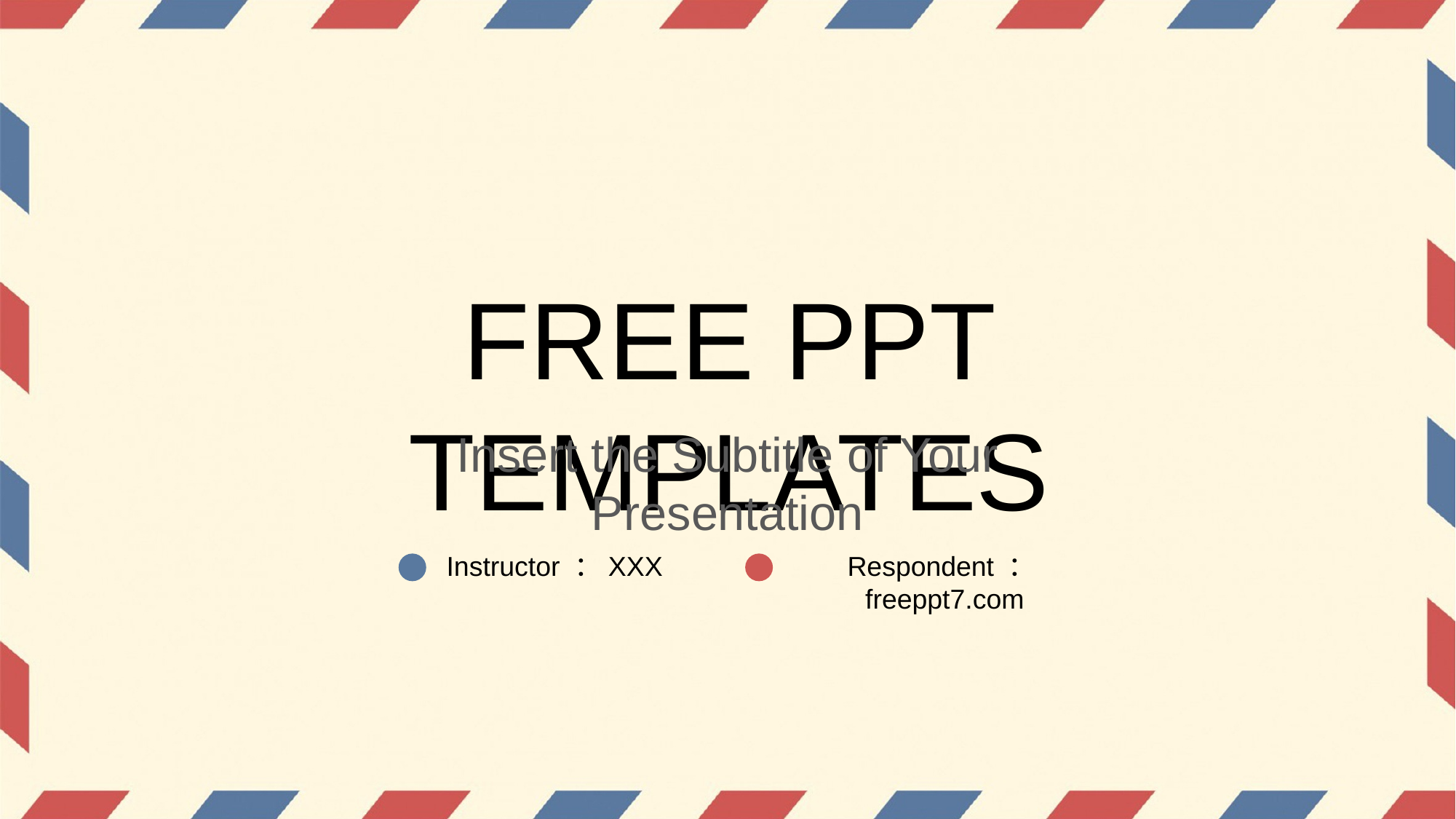

FREE PPT TEMPLATES
Insert the Subtitle of Your Presentation
Instructor ：XXX
Respondent ：freeppt7.com